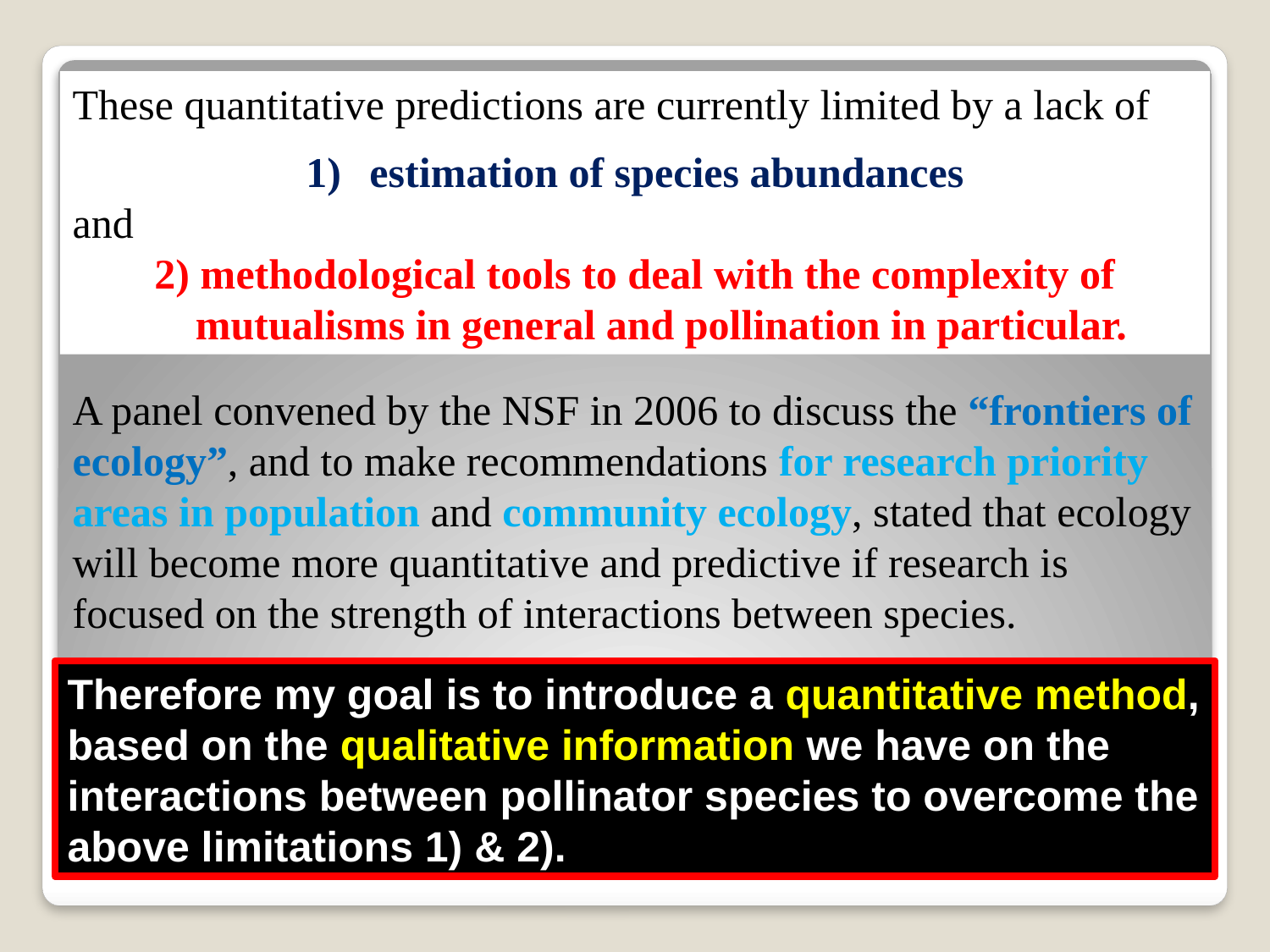

These quantitative predictions are currently limited by a lack of
estimation of species abundances
and
2) methodological tools to deal with the complexity of mutualisms in general and pollination in particular.
A panel convened by the NSF in 2006 to discuss the “frontiers of ecology”, and to make recommendations for research priority areas in population and community ecology, stated that ecology will become more quantitative and predictive if research is focused on the strength of interactions between species.
Therefore my goal is to introduce a quantitative method, based on the qualitative information we have on the interactions between pollinator species to overcome the above limitations 1) & 2).